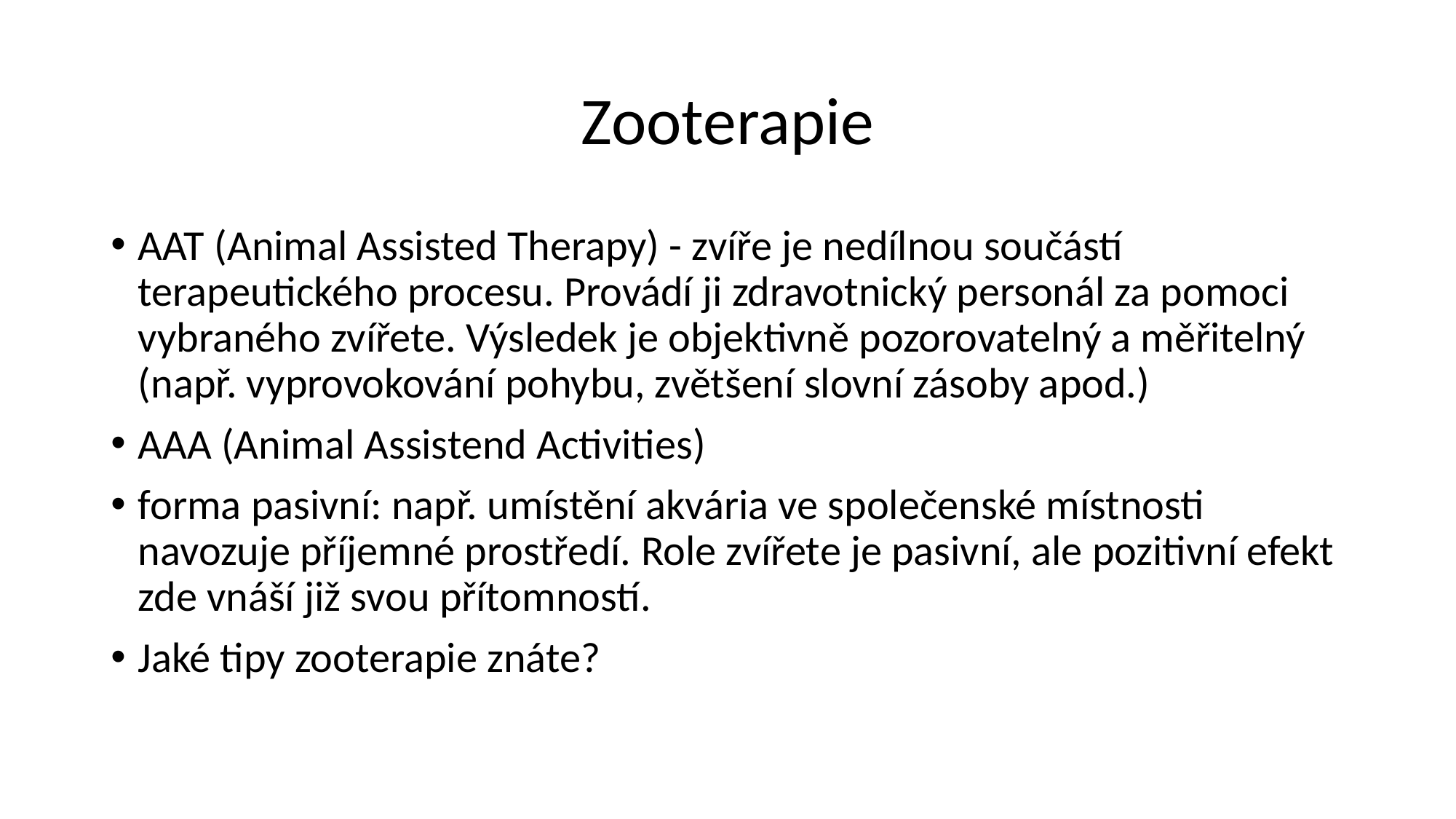

# Zooterapie
AAT (Animal Assisted Therapy) - zvíře je nedílnou součástí terapeutického procesu. Provádí ji zdravotnický personál za pomoci vybraného zvířete. Výsledek je objektivně pozorovatelný a měřitelný (např. vyprovokování pohybu, zvětšení slovní zásoby apod.)
AAA (Animal Assistend Activities)
forma pasivní: např. umístění akvária ve společenské místnosti navozuje příjemné prostředí. Role zvířete je pasivní, ale pozitivní efekt zde vnáší již svou přítomností.
Jaké tipy zooterapie znáte?